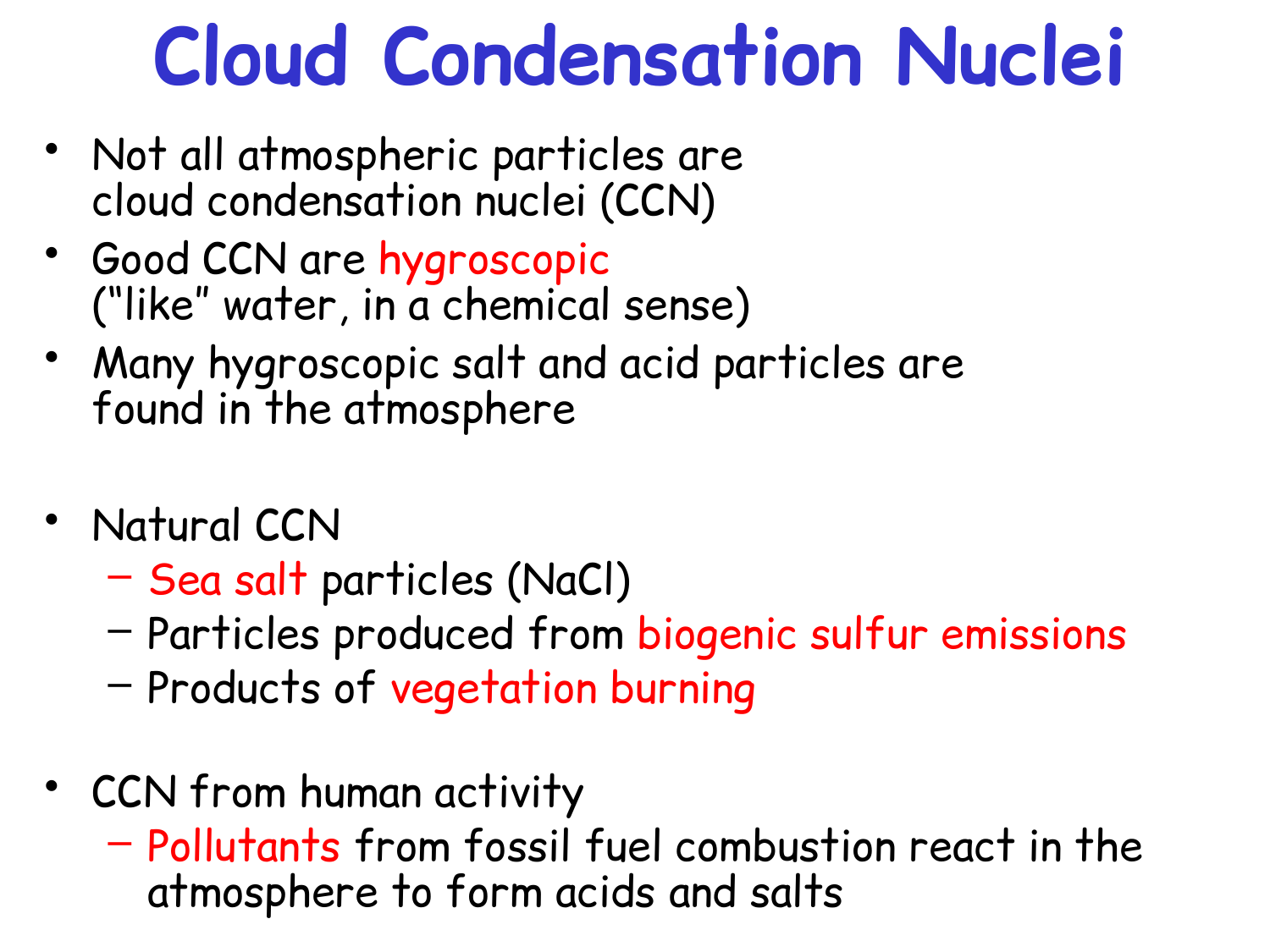

# Cloud Condensation Nuclei
Not all atmospheric particles are
cloud condensation nuclei (CCN)
Good CCN are hygroscopic
(“like” water, in a chemical sense)
Many hygroscopic salt and acid particles are
found in the atmosphere

Natural CCN
Sea salt particles (NaCl)
Particles produced from biogenic sulfur emissions
Products of vegetation burning
CCN from human activity
Pollutants from fossil fuel combustion react in the atmosphere to form acids and salts